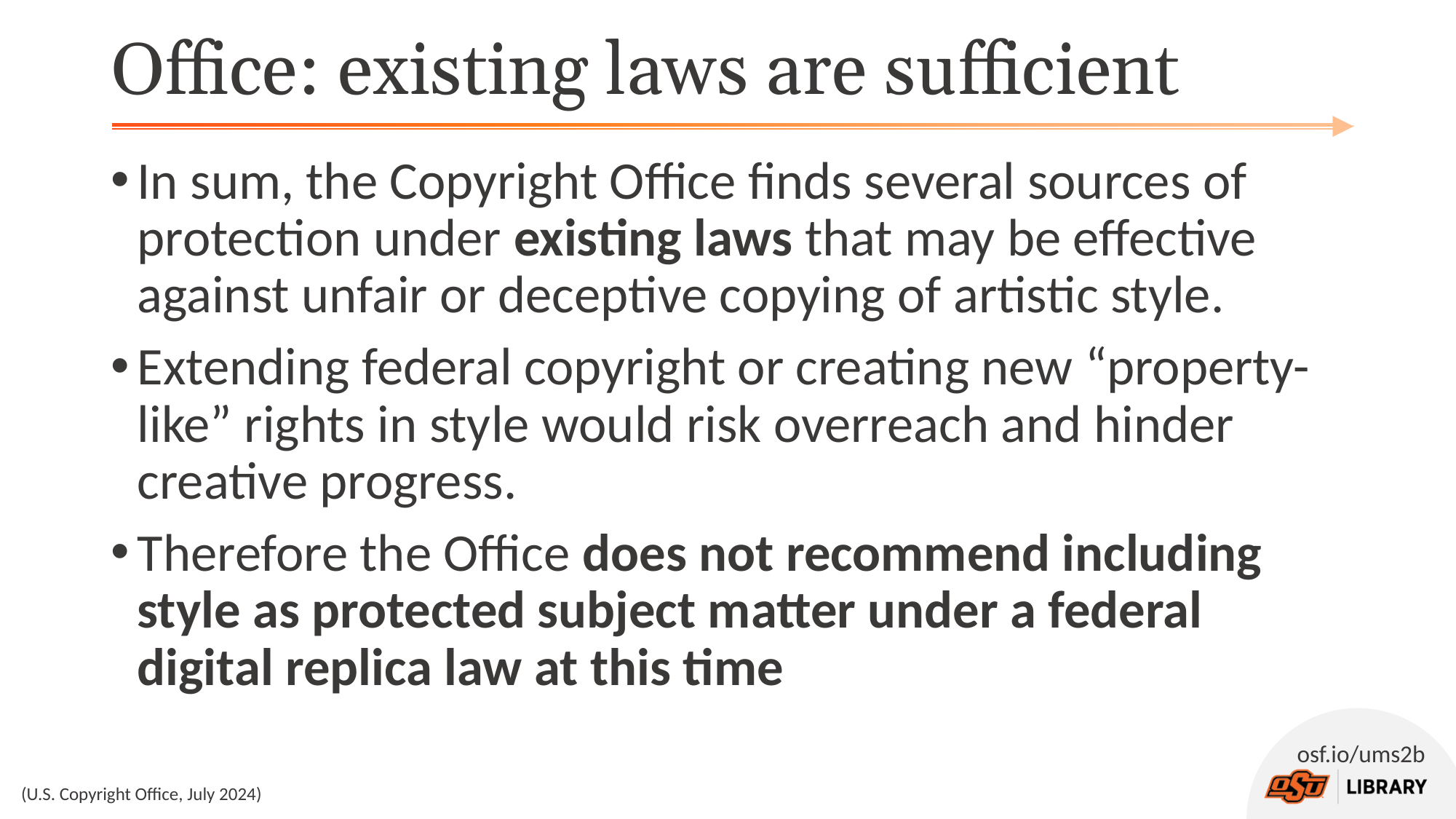

# Office: existing laws are sufficient
In sum, the Copyright Office finds several sources of protection under existing laws that may be effective against unfair or deceptive copying of artistic style.
Extending federal copyright or creating new “property-like” rights in style would risk overreach and hinder creative progress.
Therefore the Office does not recommend including style as protected subject matter under a federal digital replica law at this time
(U.S. Copyright Office, July 2024)